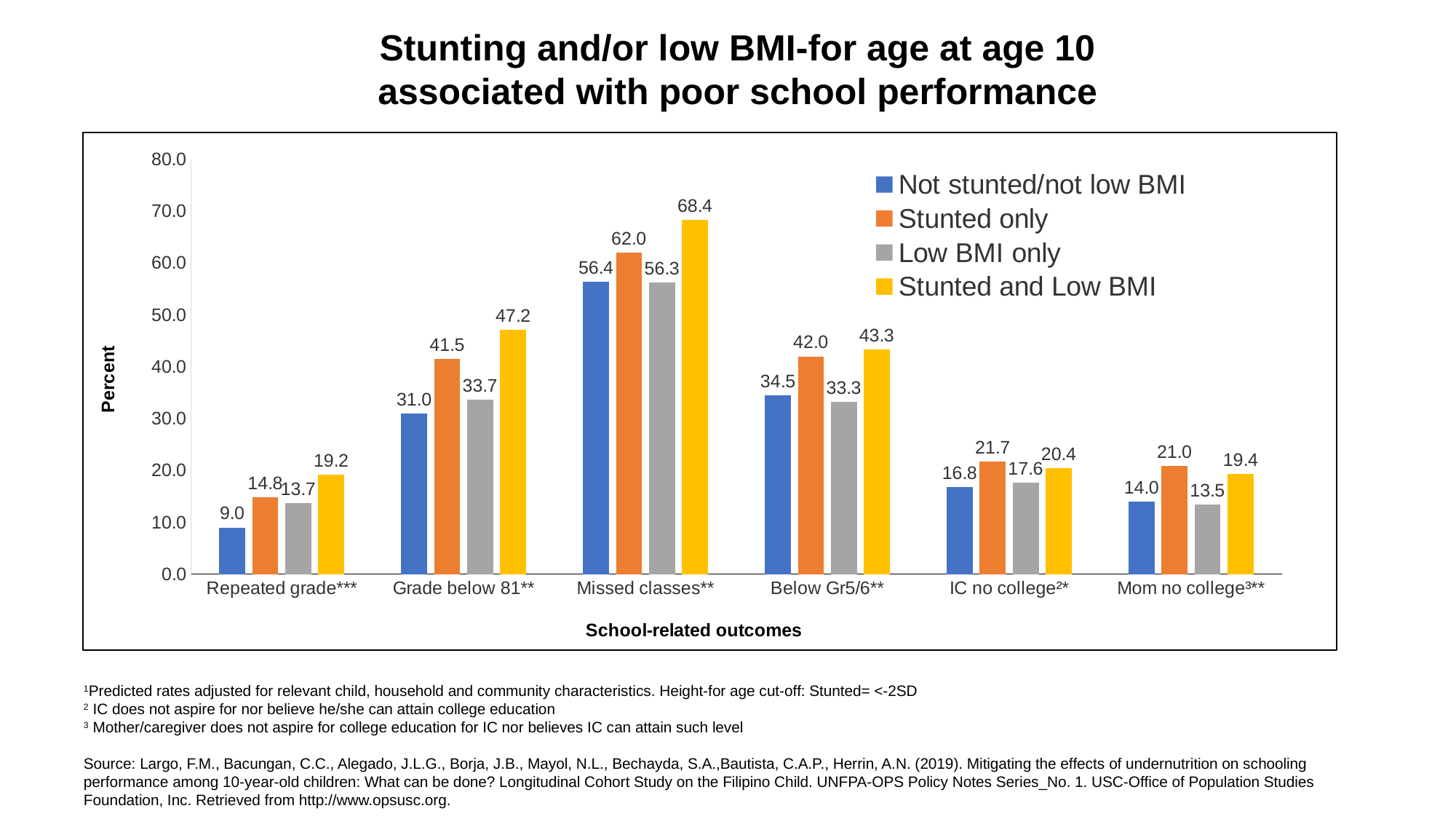

Stunting and/or low BMI-for age at age 10
associated with poor school performance

### Chart

| Category | Not stunted/not low BMI | Stunted only | Low BMI only | Stunted and Low BMI |
|---|---|---|---|---|
| Repeated grade*** | 9.03 | 14.81 | 13.69 | 19.17 |
| Grade below 81** | 30.96 | 41.48 | 33.69 | 47.2 |
| Missed classes** | 56.37 | 61.98 | 56.25 | 68.4 |
| Below Gr5/6** | 34.49 | 42.01 | 33.29 | 43.34 |
| IC no college²* | 16.82 | 21.7 | 17.61 | 20.44 |
| Mom no college³** | 14.02 | 20.95 | 13.48 | 19.38 |
1Predicted rates adjusted for relevant child, household and community characteristics. Height-for age cut-off: Stunted= <-2SD
2 IC does not aspire for nor believe he/she can attain college education
3 Mother/caregiver does not aspire for college education for IC nor believes IC can attain such level

Source: Largo, F.M., Bacungan, C.C., Alegado, J.L.G., Borja, J.B., Mayol, N.L., Bechayda, S.A.,Bautista, C.A.P., Herrin, A.N. (2019). Mitigating the effects of undernutrition on schooling performance among 10-year-old children: What can be done? Longitudinal Cohort Study on the Filipino Child. UNFPA-OPS Policy Notes Series_No. 1. USC-Office of Population Studies Foundation, Inc. Retrieved from http://www.opsusc.org.